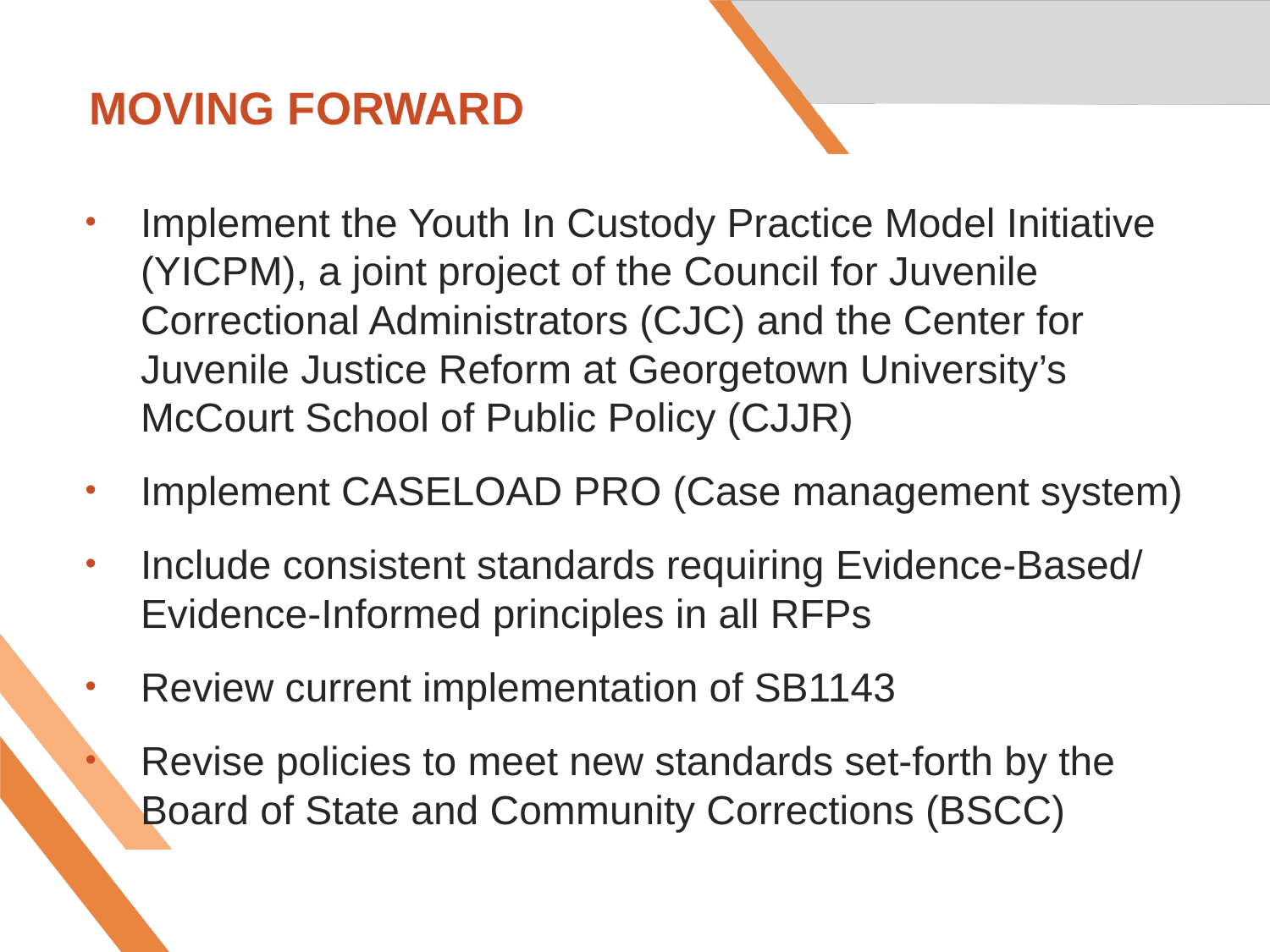

# MOVING FORWARD
Implement the Youth In Custody Practice Model Initiative (YICPM), a joint project of the Council for Juvenile Correctional Administrators (CJC) and the Center for Juvenile Justice Reform at Georgetown University’s McCourt School of Public Policy (CJJR)
Implement CASELOAD PRO (Case management system)
Include consistent standards requiring Evidence-Based/ Evidence-Informed principles in all RFPs
Review current implementation of SB1143
Revise policies to meet new standards set-forth by the Board of State and Community Corrections (BSCC)